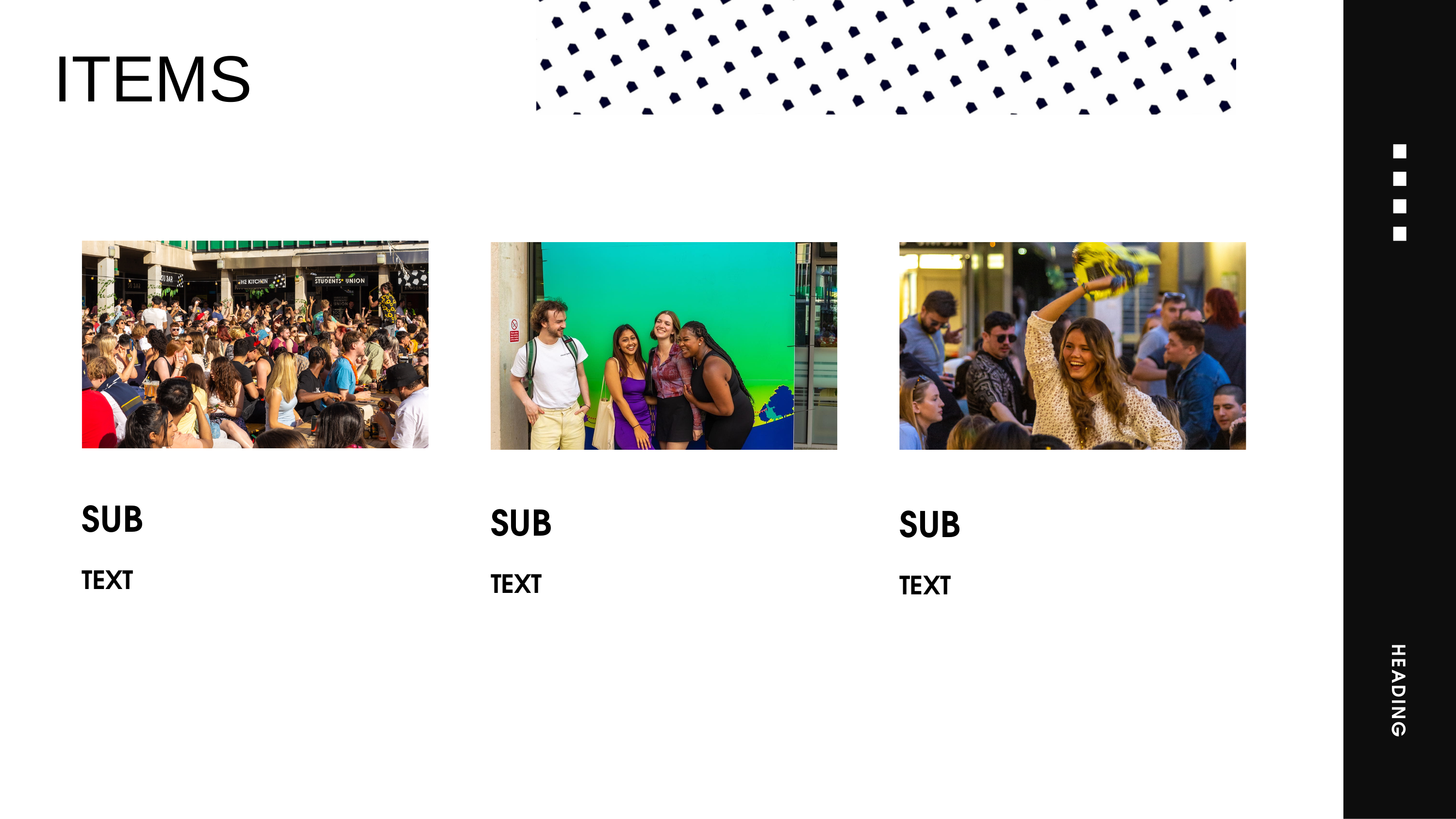

ITEMS

SUB
TEXT
SUB
TEXT
SUB
TEXT
HEADING